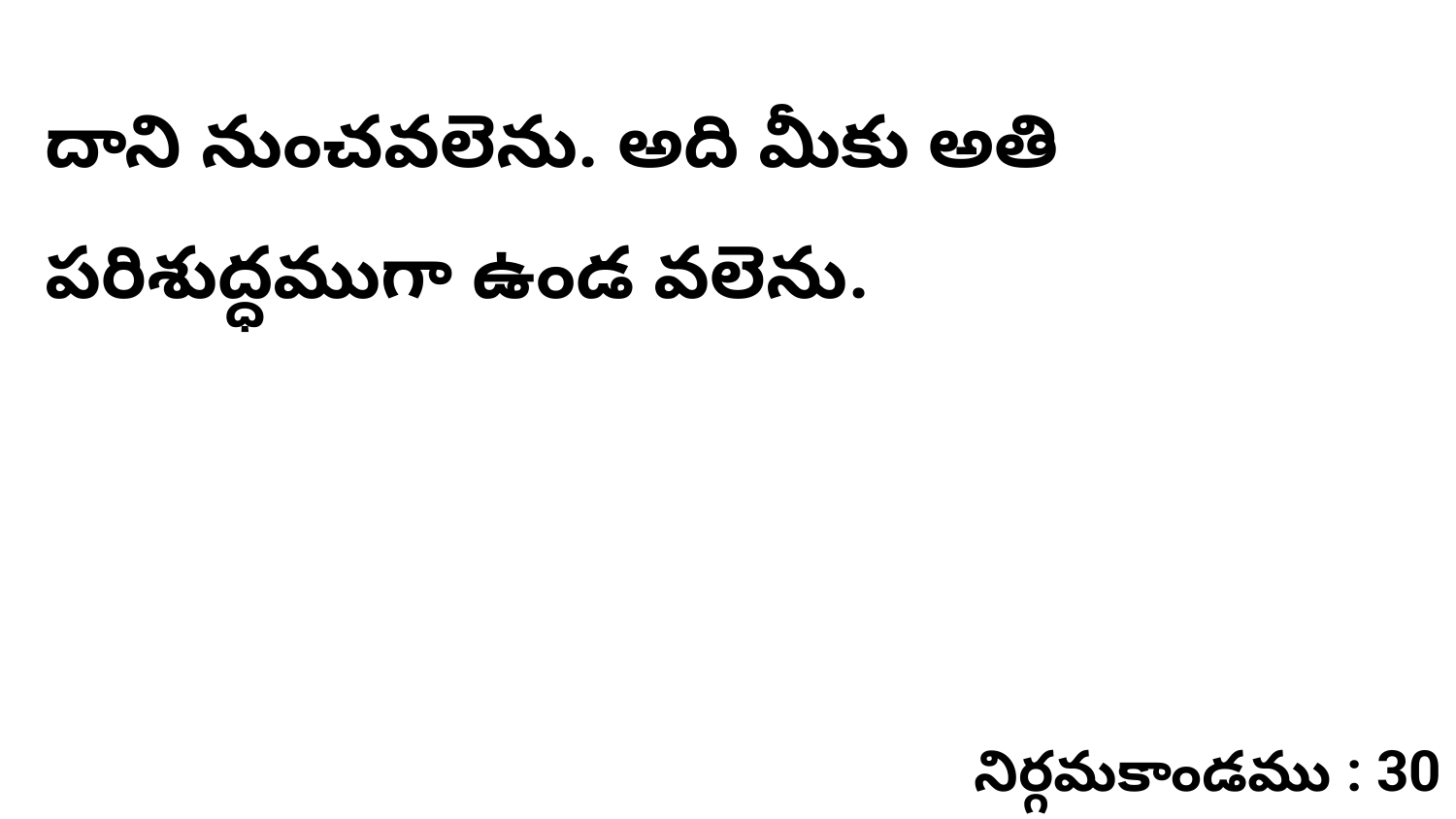

దాని నుంచవలెను. అది మీకు అతి పరిశుద్ధముగా ఉండ వలెను.
నిర్గమకాండము : 30